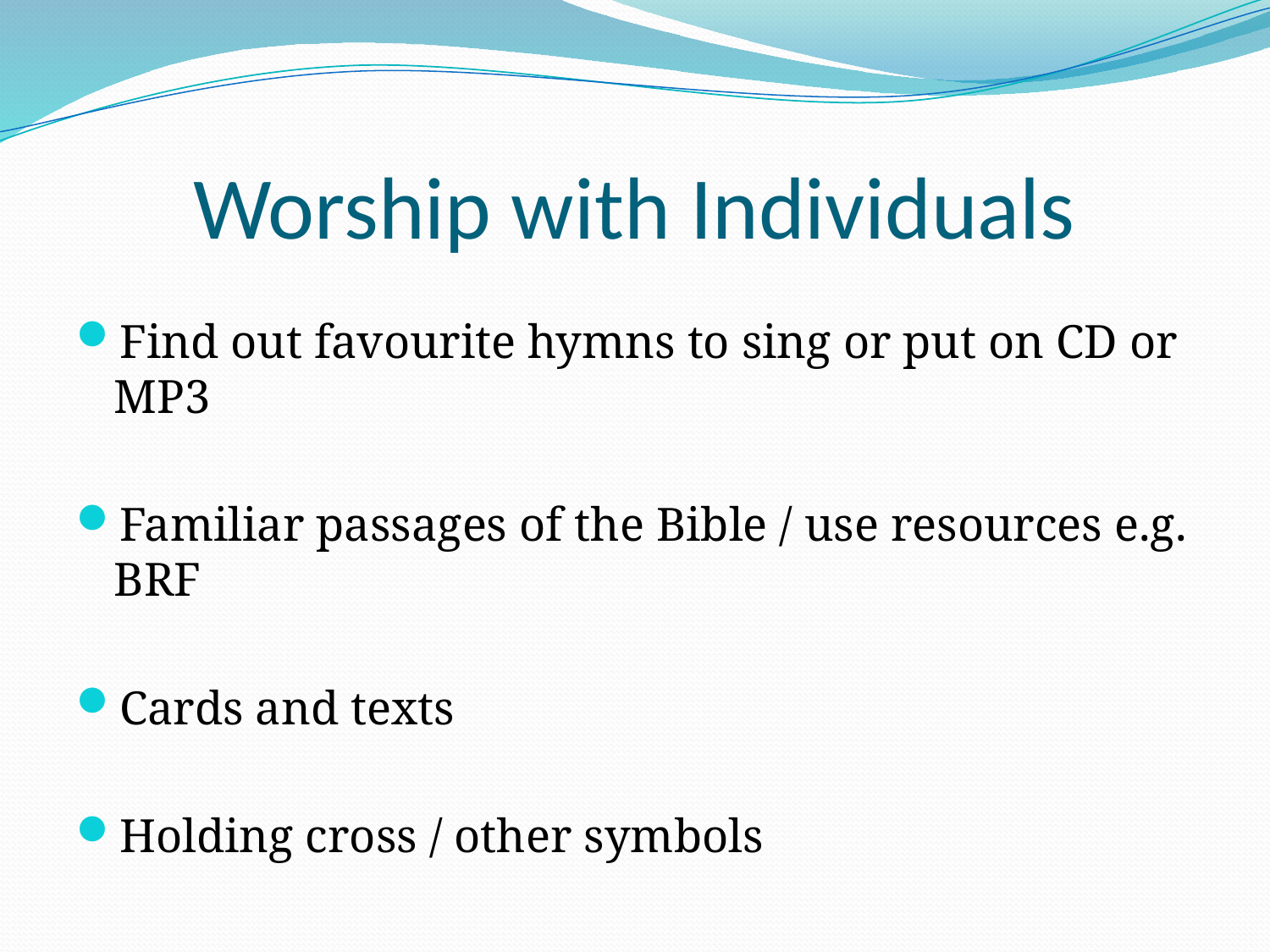

# Worship with Individuals
Find out favourite hymns to sing or put on CD or MP3

Familiar passages of the Bible / use resources e.g. BRF

Cards and texts

Holding cross / other symbols